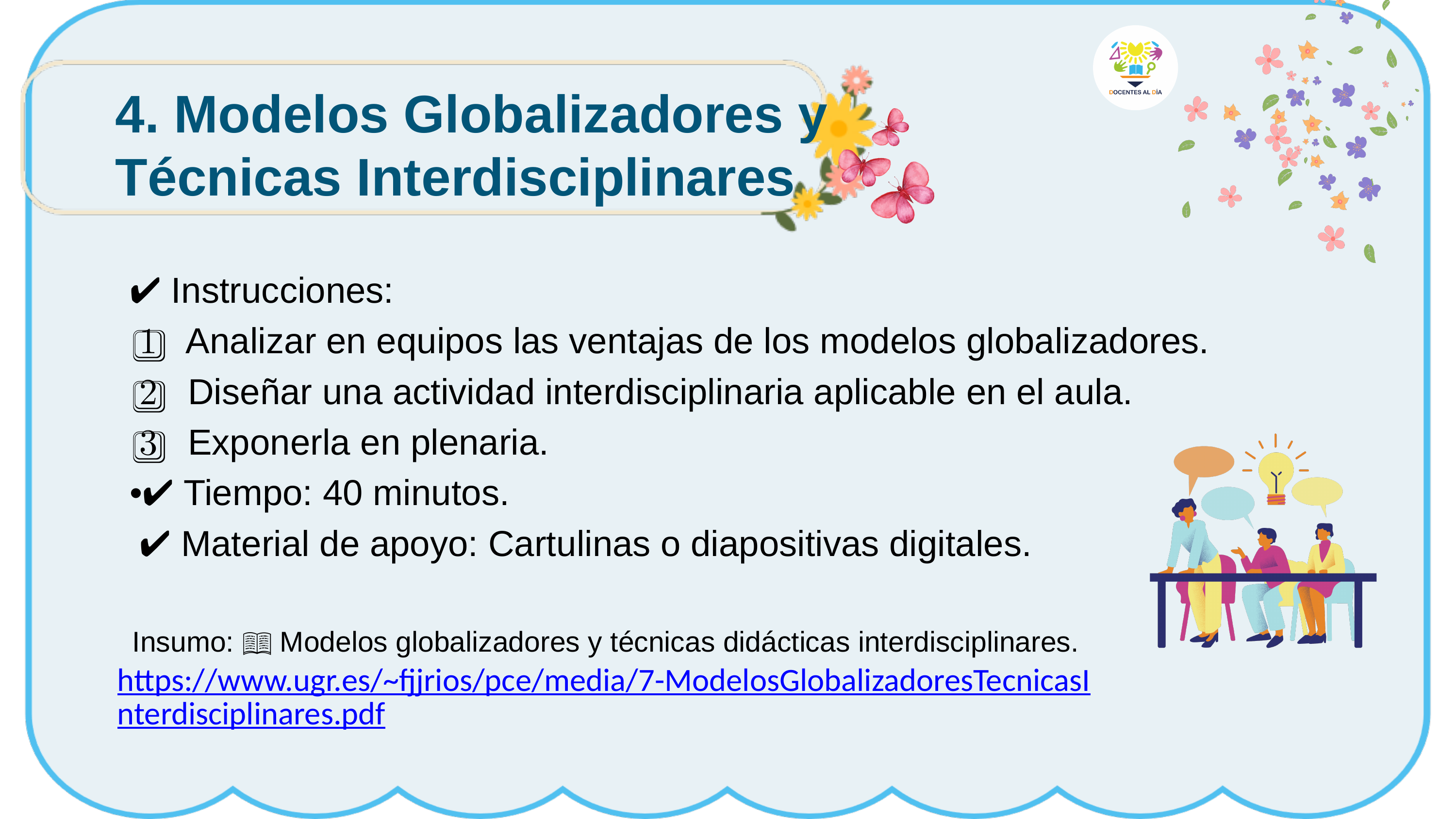

4. Modelos Globalizadores y Técnicas Interdisciplinares

✔ Instrucciones:
 1️⃣   Analizar en equipos las ventajas de los modelos globalizadores.
 2️⃣   Diseñar una actividad interdisciplinaria aplicable en el aula.
 3️⃣   Exponerla en plenaria.
•✔ Tiempo: 40 minutos.
 ✔ Material de apoyo: Cartulinas o diapositivas digitales.

Insumo: 📖 Modelos globalizadores y técnicas didácticas interdisciplinares.
https://www.ugr.es/~fjjrios/pce/media/7-ModelosGlobalizadoresTecnicasInterdisciplinares.pdf